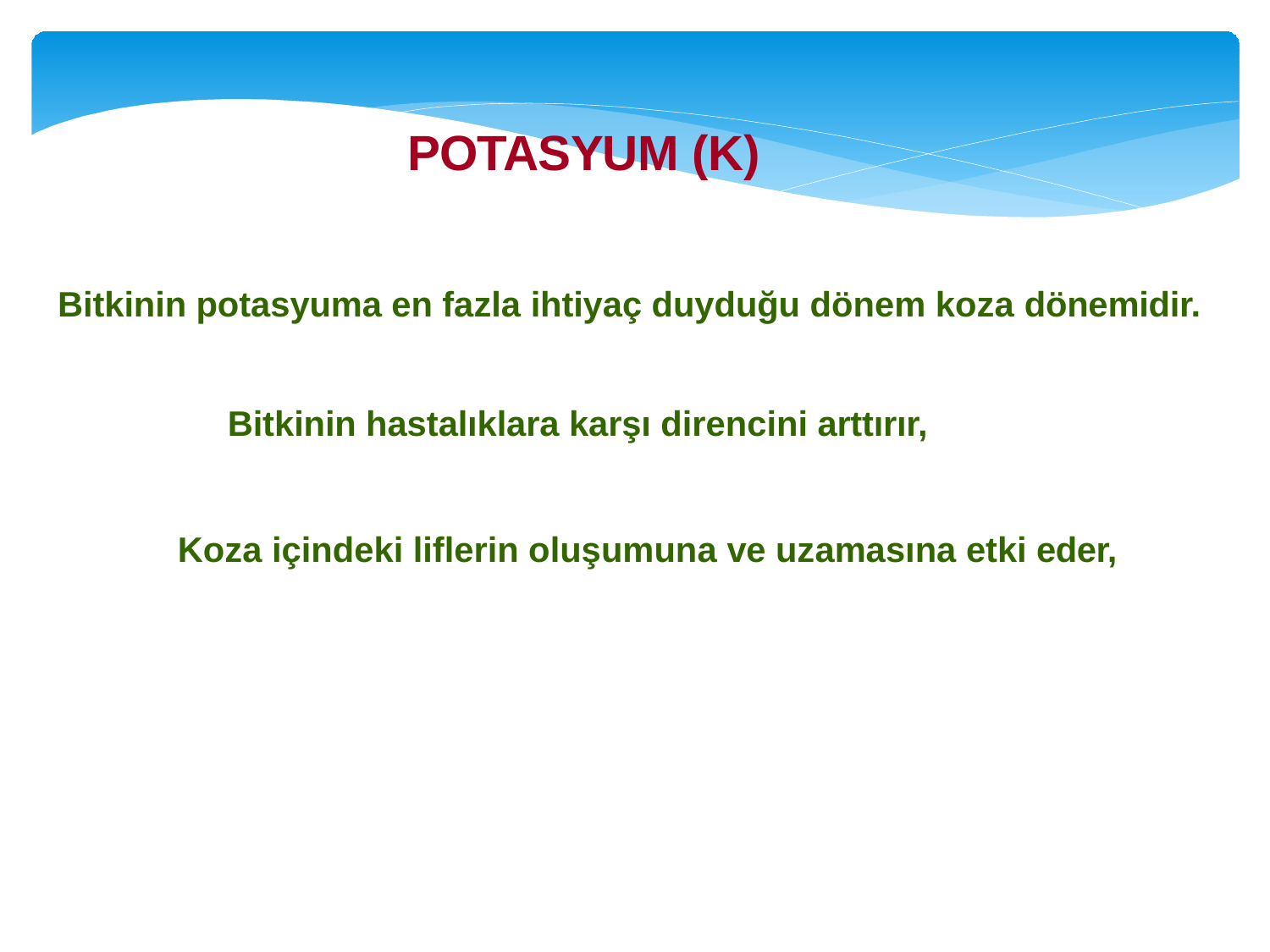

# POTASYUM (K)
Bitkinin potasyuma en fazla ihtiyaç duyduğu dönem koza dönemidir.

Bitkinin hastalıklara karşı direncini arttırır,

Koza içindeki liflerin oluşumuna ve uzamasına etki eder,